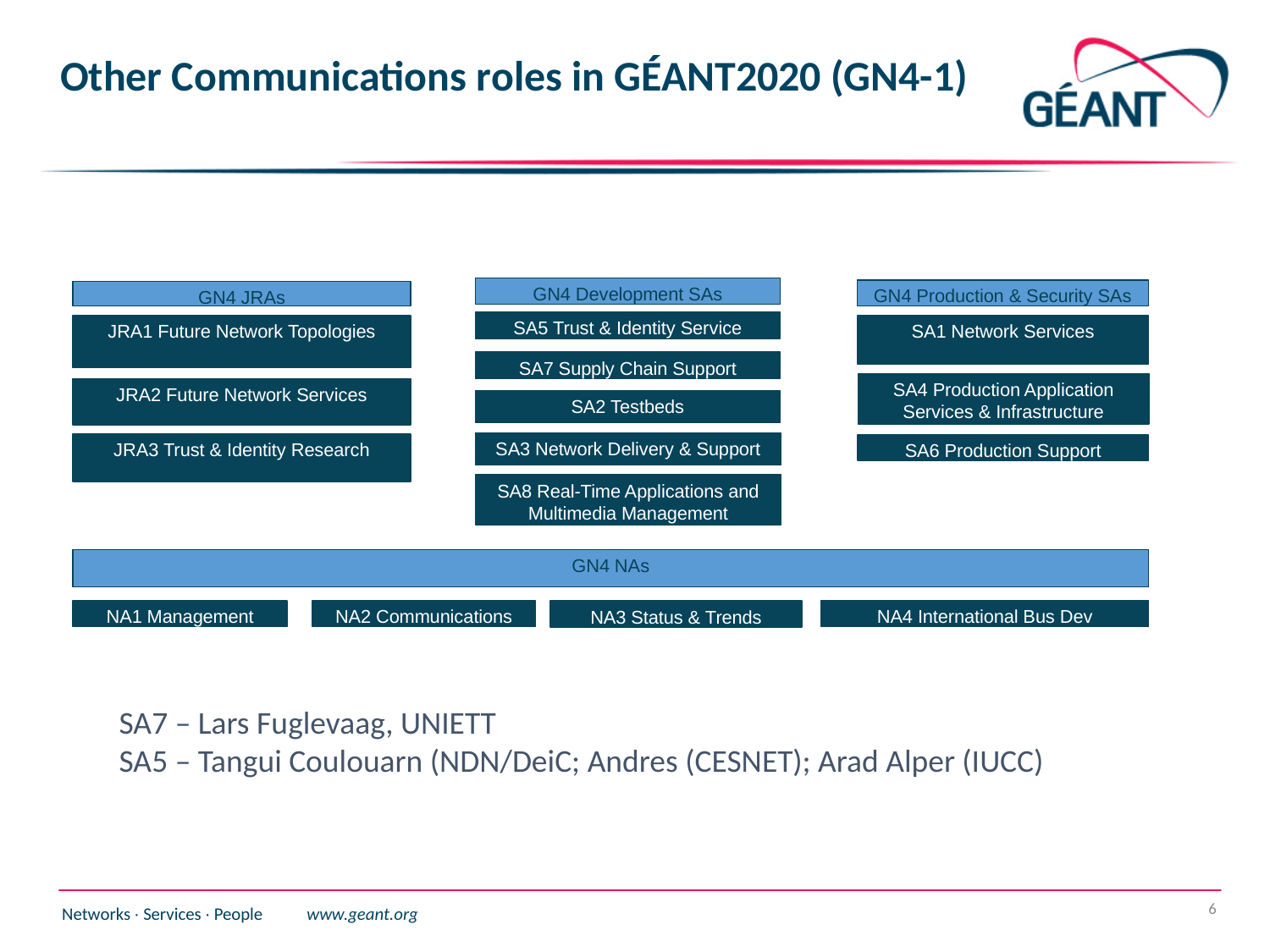

# Other Communications roles in GÉANT2020 (GN4-1)
GN4 Development SAs
GN4 Production & Security SAs
GN4 JRAs
SA5 Trust & Identity Service Developmentt
SA1 Network Services
JRA1 Future Network Topologies
SA7 Supply Chain Support
SA4 Production Application Services & Infrastructure
JRA2 Future Network Services
SA2 Testbeds
SA3 Network Delivery & Support
JRA3 Trust & Identity Research

SA6 Production Support
SA8 Real-Time Applications and Multimedia Management
GN4 NAs
NA4 International Bus Dev
NA1 Management
NA2 Communications
NA3 Status & Trends Management
SA7 – Lars Fuglevaag, UNIETT
SA5 – Tangui Coulouarn (NDN/DeiC; Andres (CESNET); Arad Alper (IUCC)
6